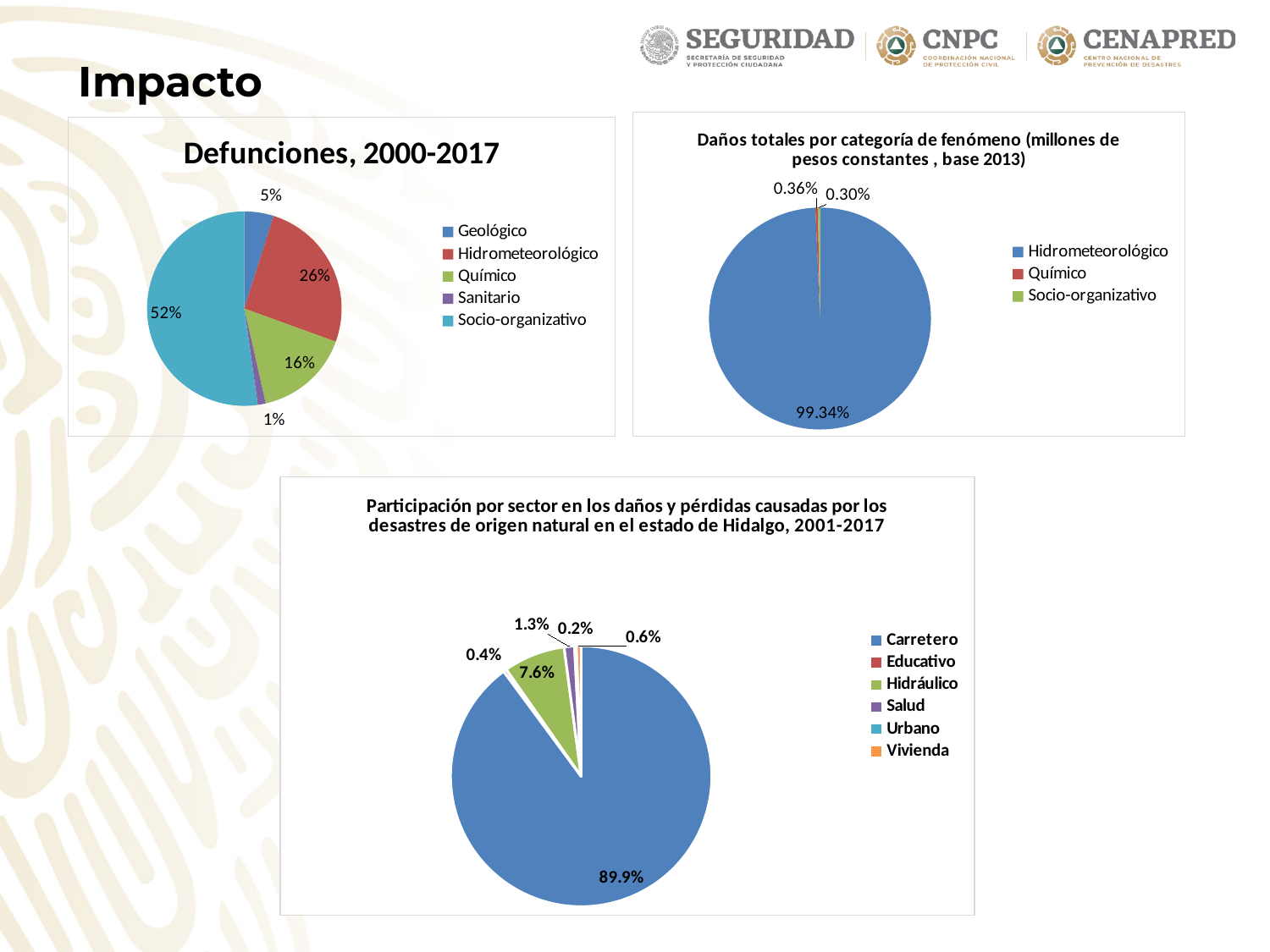

Impacto

### Chart: Daños totales por categoría de fenómeno (millones de pesos constantes , base 2013)

| Category |  |
|---|---|
| Hidrometeorológico | 0.9933168356263268 |
| Químico | 0.003590962570314526 |
| Socio-organizativo | 0.003040082455528299 |

### Chart: Defunciones, 2000-2017

| Category |  |
|---|---|
| Geológico | 0.048672566371681415 |
| Hidrometeorológico | 0.25663716814159293 |
| Químico | 0.1592920353982301 |
| Sanitario | 0.01327433628318584 |
| Socio-organizativo | 0.5221238938053098 |

### Chart: Participación por sector en los daños y pérdidas causadas por los desastres de origen natural en el estado de Hidalgo, 2001-2017

| Category | Participación por sector en los daños y pérdidas causadas por los desastres de origen natural y antrópico en el estado de Hidalgo, 2001-2017 |
|---|---|
| Carretero | 0.8987969077646295 |
| Educativo | 0.0040175237710273 |
| Hidráulico | 0.07625171521508549 |
| Salud | 0.012793614042788908 |
| Urbano | 0.0023715049418736437 |
| Vivienda | 0.005768734264595193 |